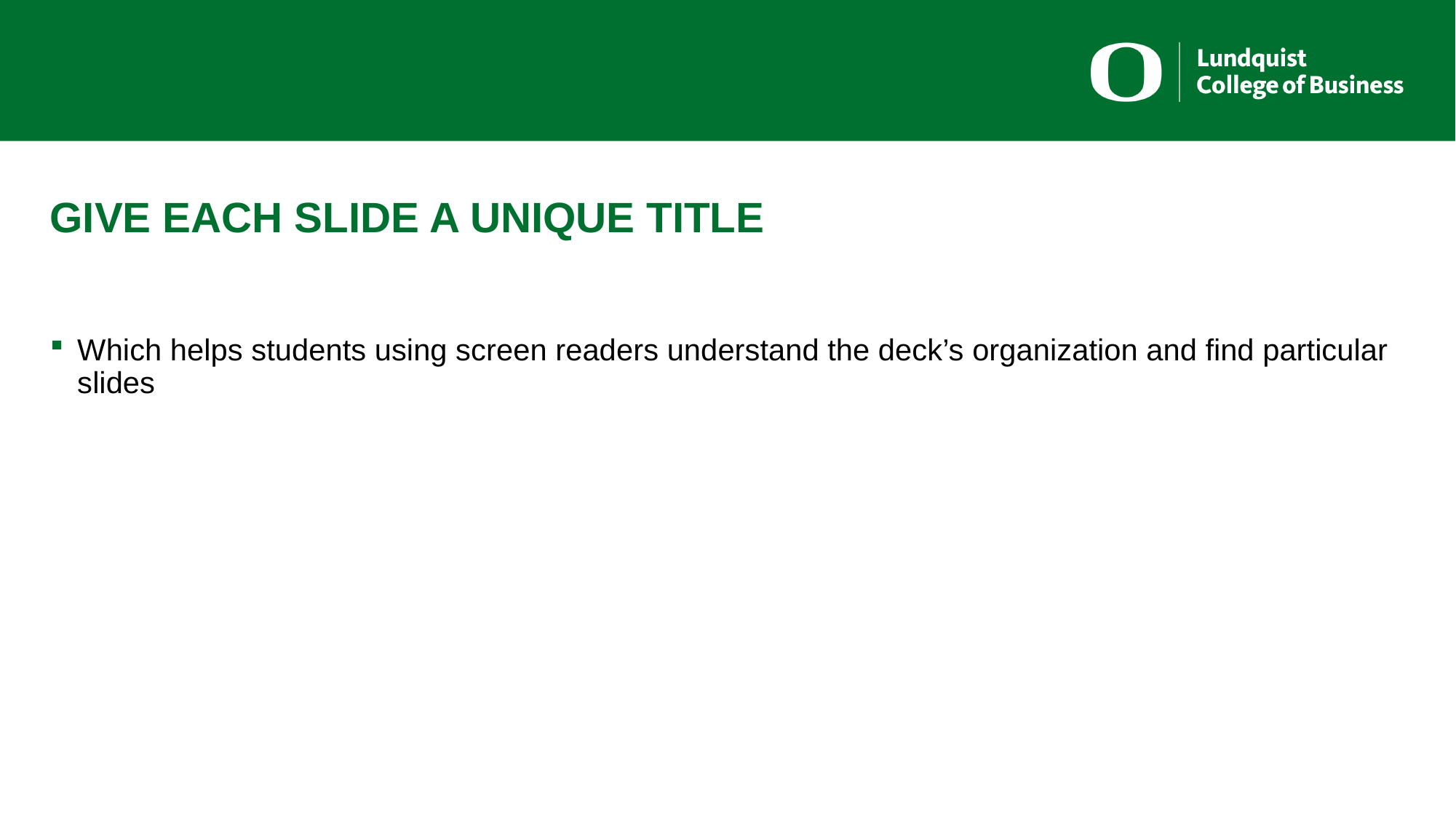

# GIVE EACH SLIDE A UNIQUE TITLE
Which helps students using screen readers understand the deck’s organization and find particular slides